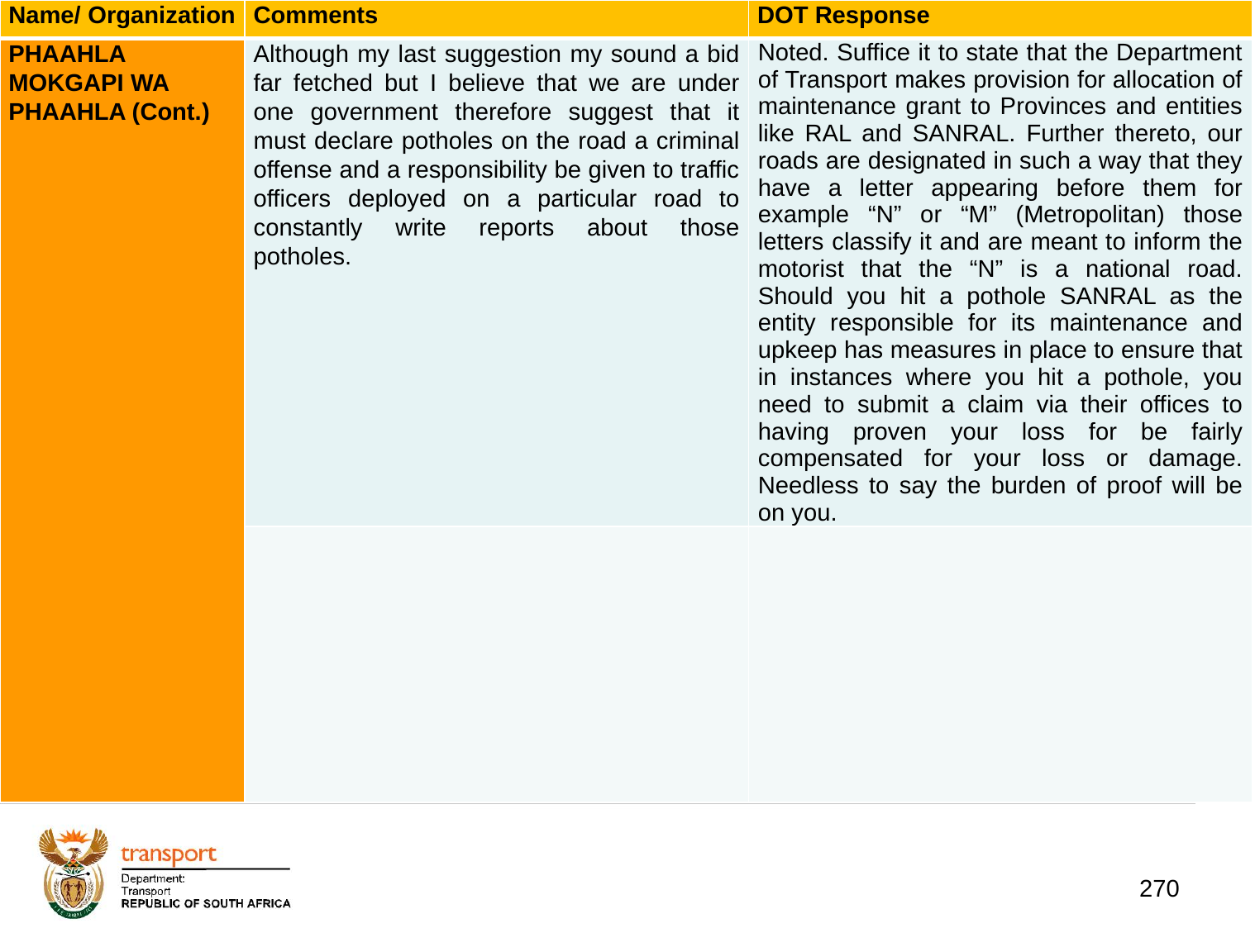

| Name/ Organization | Comments | DOT Response |
| --- | --- | --- |
| PHAAHLA MOKGAPI WA PHAAHLA (Cont.) | Although my last suggestion my sound a bid far fetched but I believe that we are under one government therefore suggest that it must declare potholes on the road a criminal offense and a responsibility be given to traffic officers deployed on a particular road to constantly write reports about those potholes. | Noted. Suffice it to state that the Department of Transport makes provision for allocation of maintenance grant to Provinces and entities like RAL and SANRAL. Further thereto, our roads are designated in such a way that they have a letter appearing before them for example “N” or “M” (Metropolitan) those letters classify it and are meant to inform the motorist that the “N” is a national road. Should you hit a pothole SANRAL as the entity responsible for its maintenance and upkeep has measures in place to ensure that in instances where you hit a pothole, you need to submit a claim via their offices to having proven your loss for be fairly compensated for your loss or damage. Needless to say the burden of proof will be on you. |
|  |  |  |
# 1. Background
270